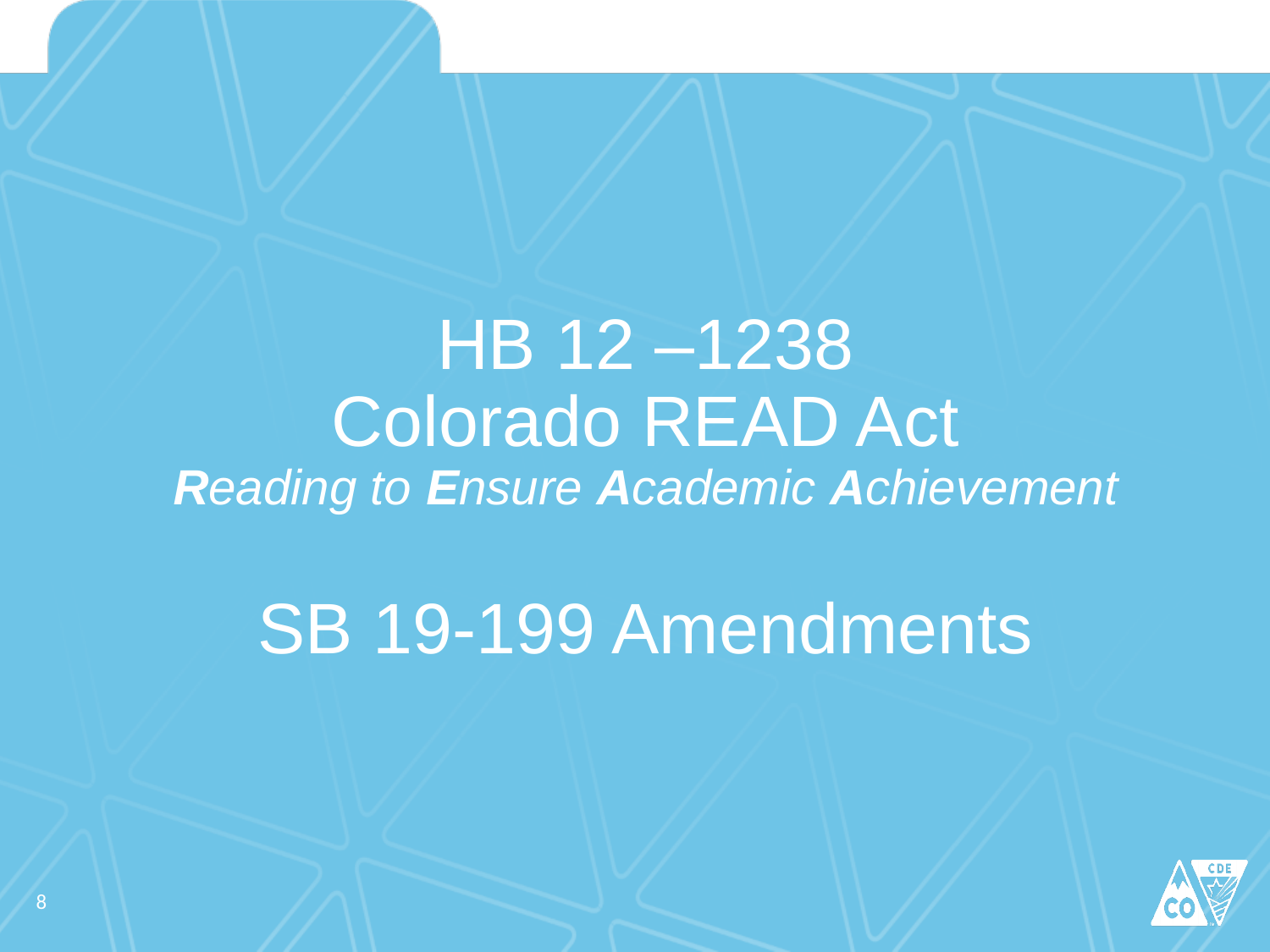

# HB 12 –1238 Colorado READ Act Reading to Ensure Academic Achievement SB 19-199 Amendments
8